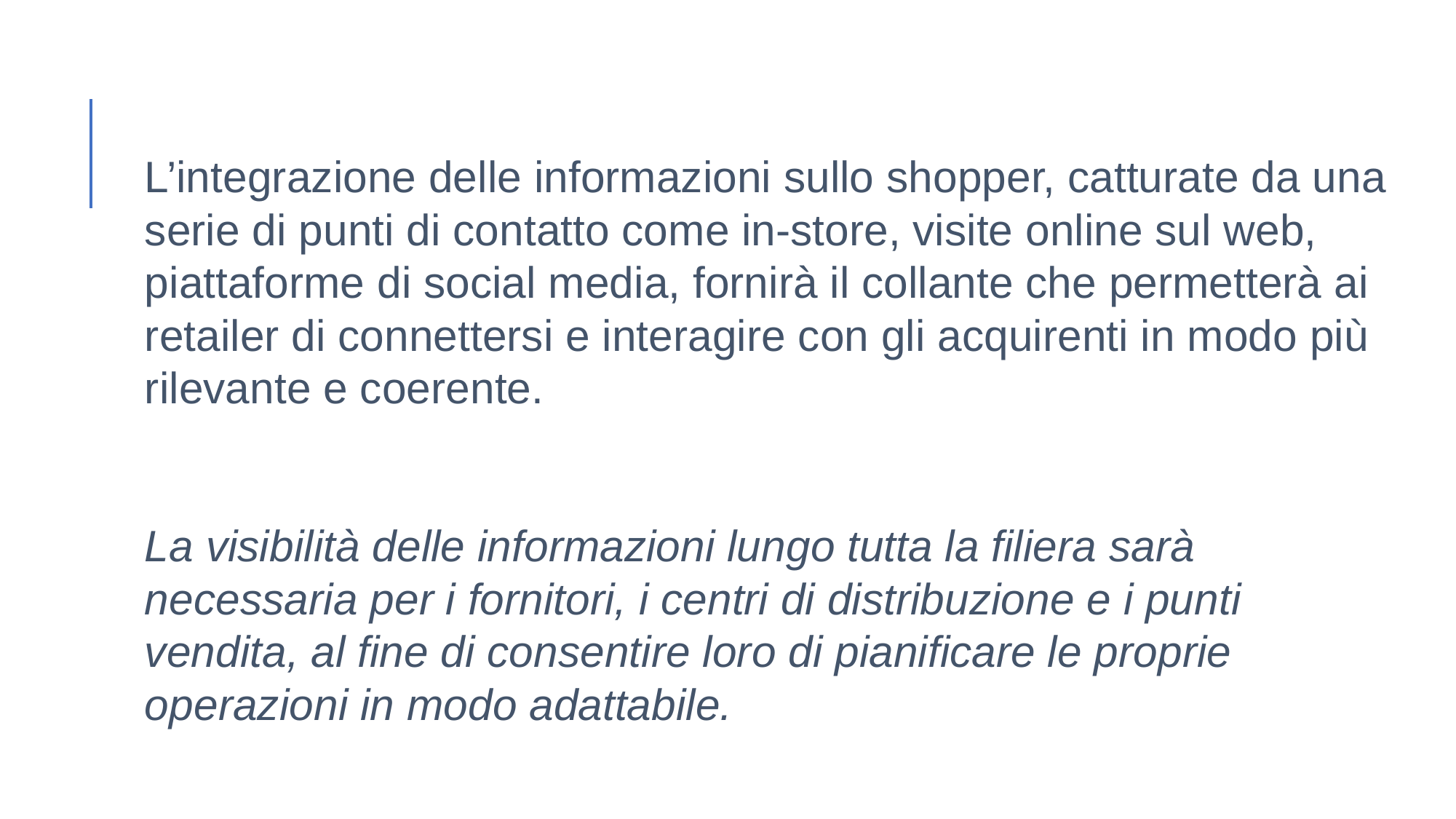

L’integrazione delle informazioni sullo shopper, catturate da una serie di punti di contatto come in-store, visite online sul web, piattaforme di social media, fornirà il collante che permetterà ai retailer di connettersi e interagire con gli acquirenti in modo più rilevante e coerente.

La visibilità delle informazioni lungo tutta la filiera sarà necessaria per i fornitori, i centri di distribuzione e i punti vendita, al fine di consentire loro di pianificare le proprie operazioni in modo adattabile.